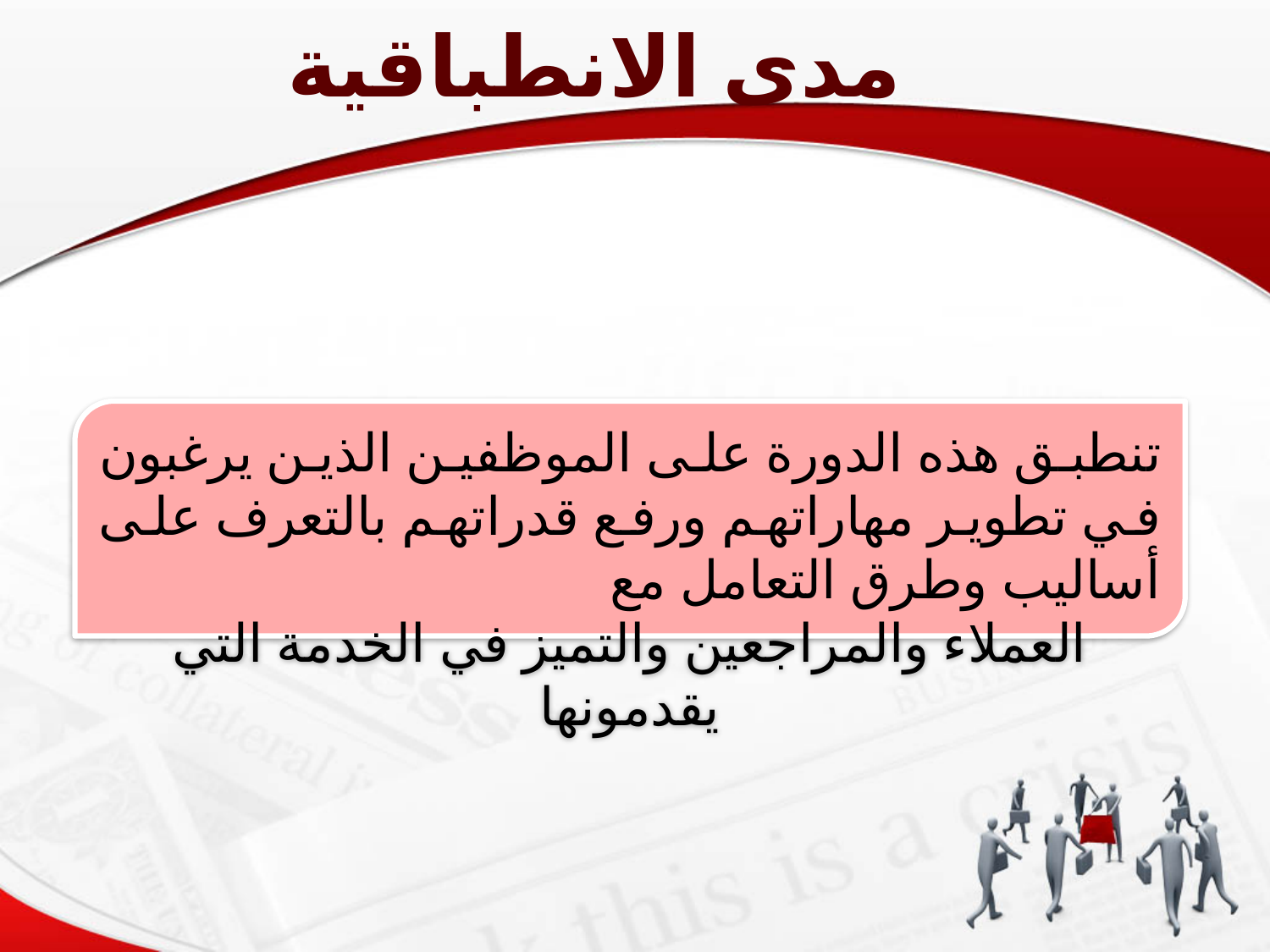

# مدى الانطباقية
تنطبق هذه الدورة على الموظفين الذين يرغبون في تطوير مهاراتهم ورفع قدراتهم بالتعرف على أساليب وطرق التعامل مع
العملاء والمراجعين والتميز في الخدمة التي يقدمونها